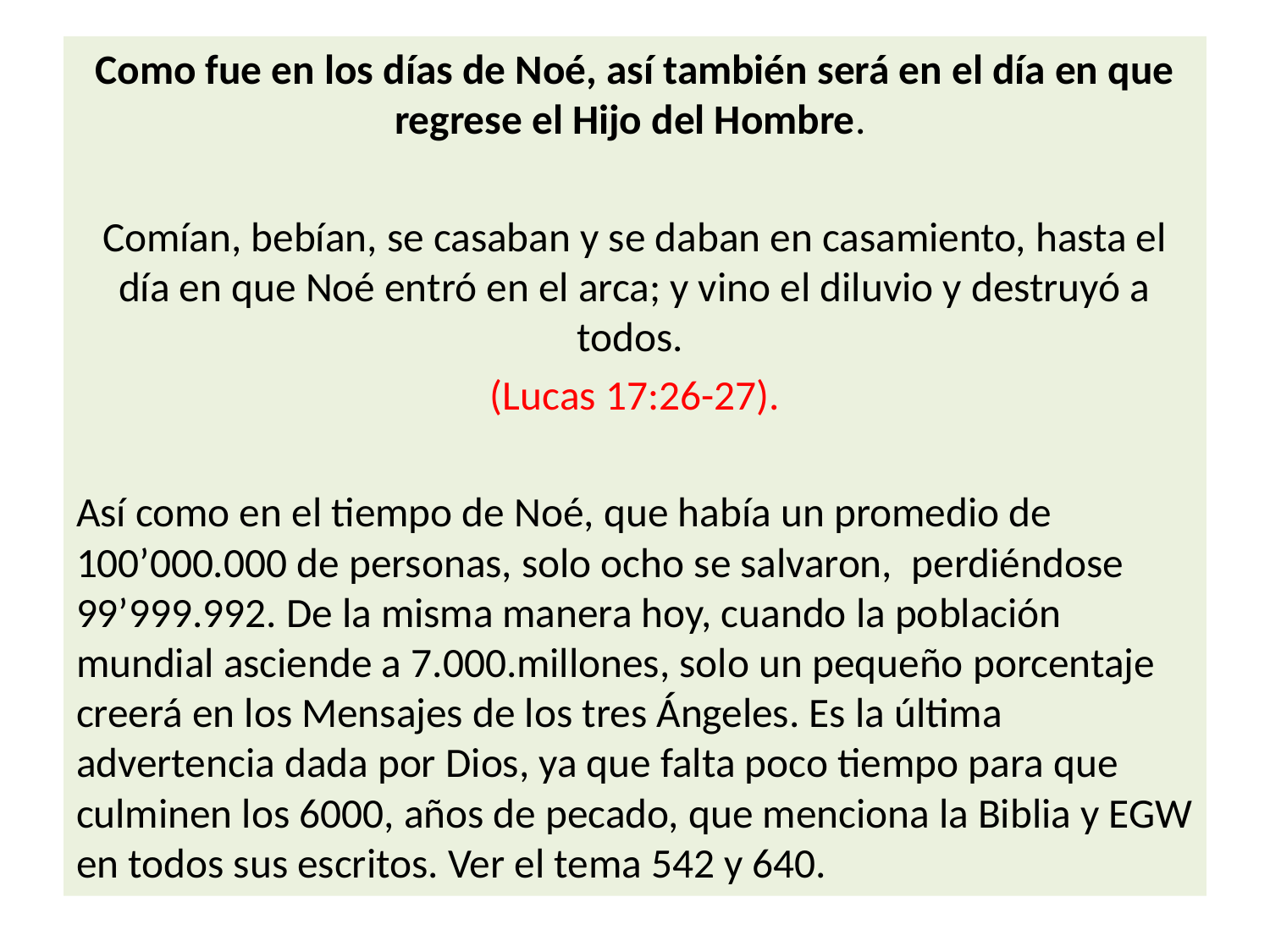

Como fue en los días de Noé, así también será en el día en que regrese el Hijo del Hombre.

Comían, bebían, se casaban y se daban en casamiento, hasta el día en que Noé entró en el arca; y vino el diluvio y destruyó a todos.
(Lucas 17:26-27).

Así como en el tiempo de Noé, que había un promedio de 100’000.000 de personas, solo ocho se salvaron,  perdiéndose 99’999.992. De la misma manera hoy, cuando la población mundial asciende a 7.000.millones, solo un pequeño porcentaje creerá en los Mensajes de los tres Ángeles. Es la última advertencia dada por Dios, ya que falta poco tiempo para que culminen los 6000, años de pecado, que menciona la Biblia y EGW en todos sus escritos. Ver el tema 542 y 640.